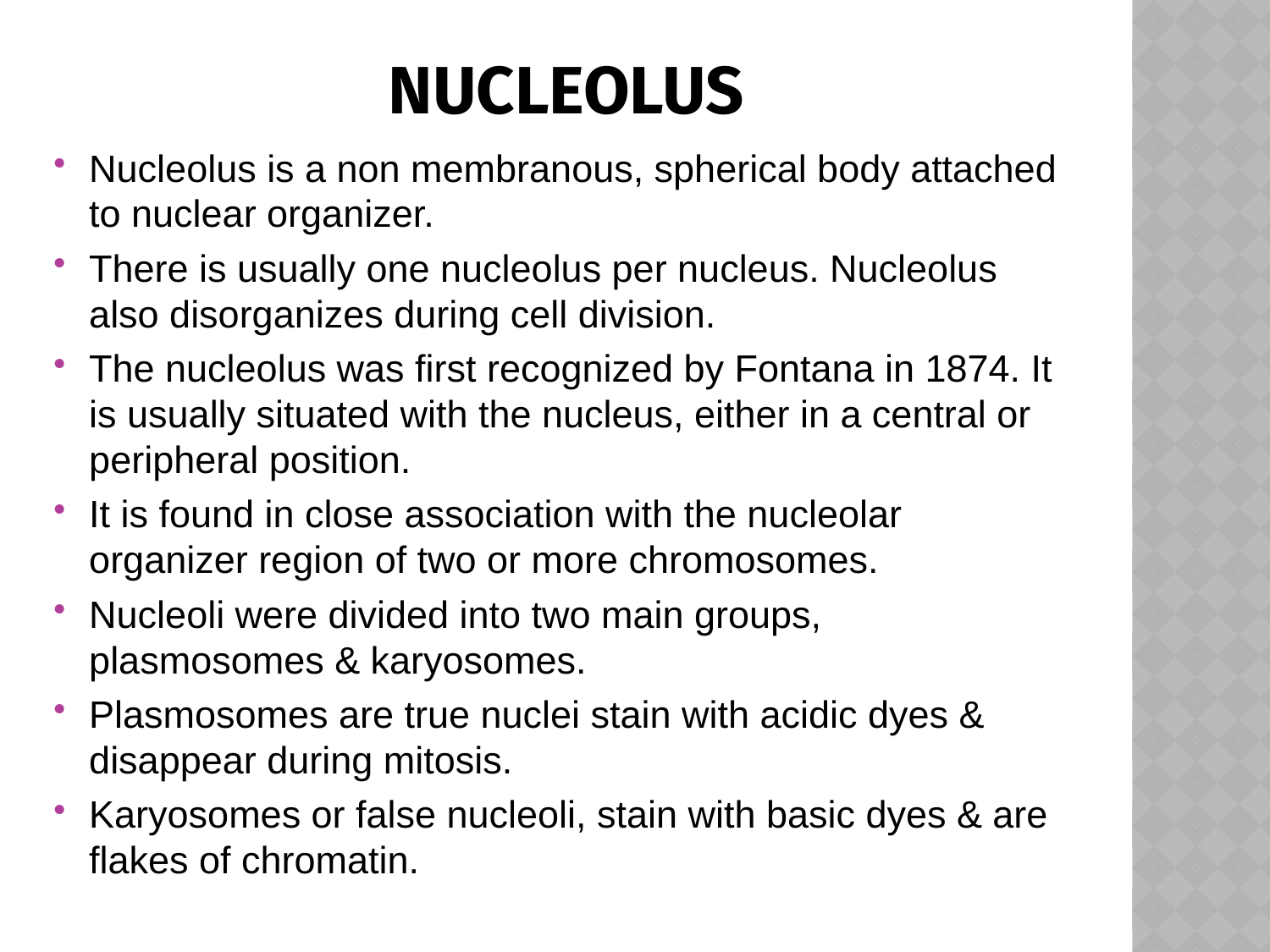

# nUCLEOLUS
Nucleolus is a non membranous, spherical body attached to nuclear organizer.
There is usually one nucleolus per nucleus. Nucleolus also disorganizes during cell division.
The nucleolus was first recognized by Fontana in 1874. It is usually situated with the nucleus, either in a central or peripheral position.
It is found in close association with the nucleolar organizer region of two or more chromosomes.
Nucleoli were divided into two main groups, plasmosomes & karyosomes.
Plasmosomes are true nuclei stain with acidic dyes & disappear during mitosis.
Karyosomes or false nucleoli, stain with basic dyes & are flakes of chromatin.